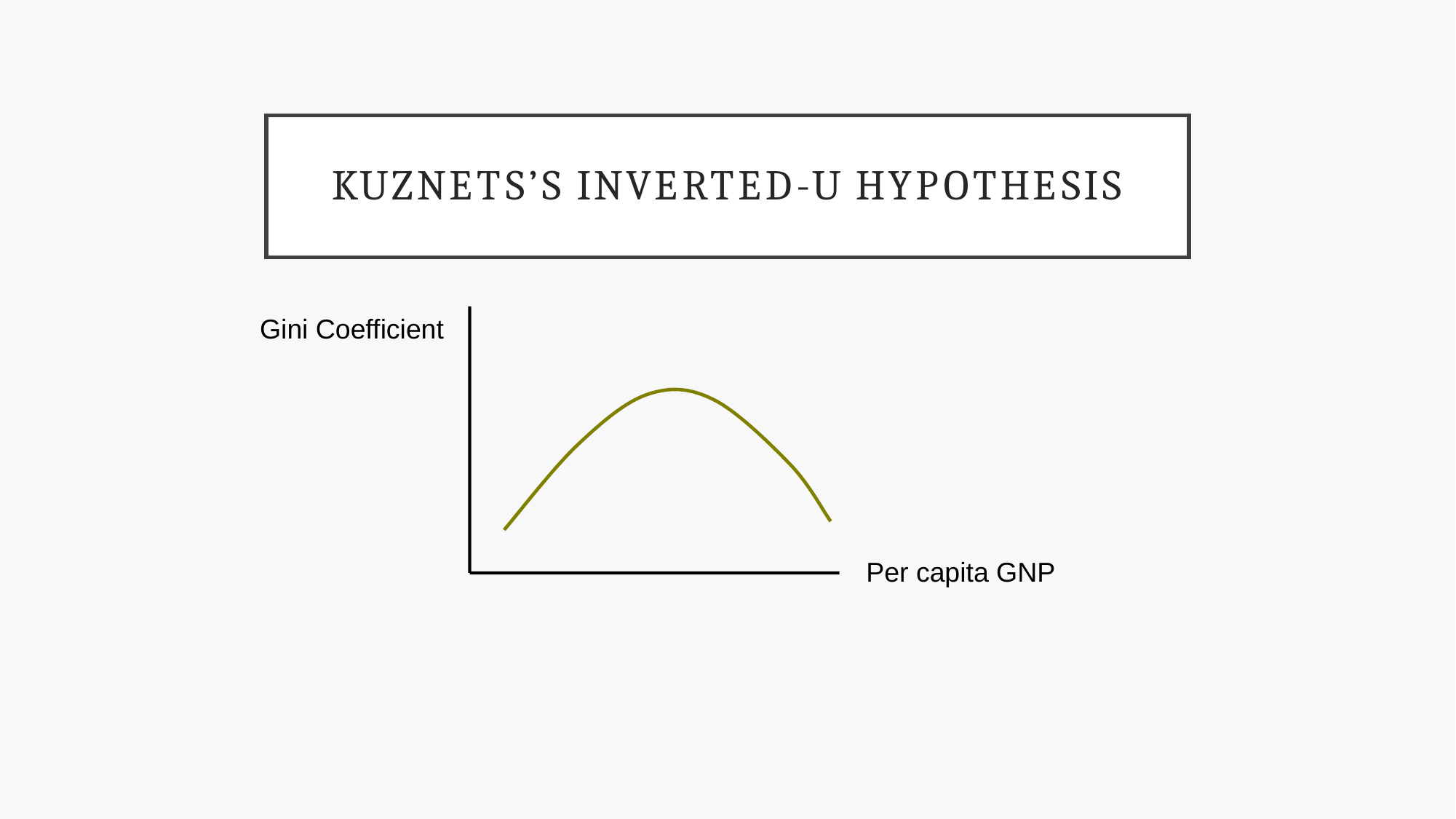

# Kuznets’s Inverted-U hypothesis
Gini Coefficient

Per capita GNP